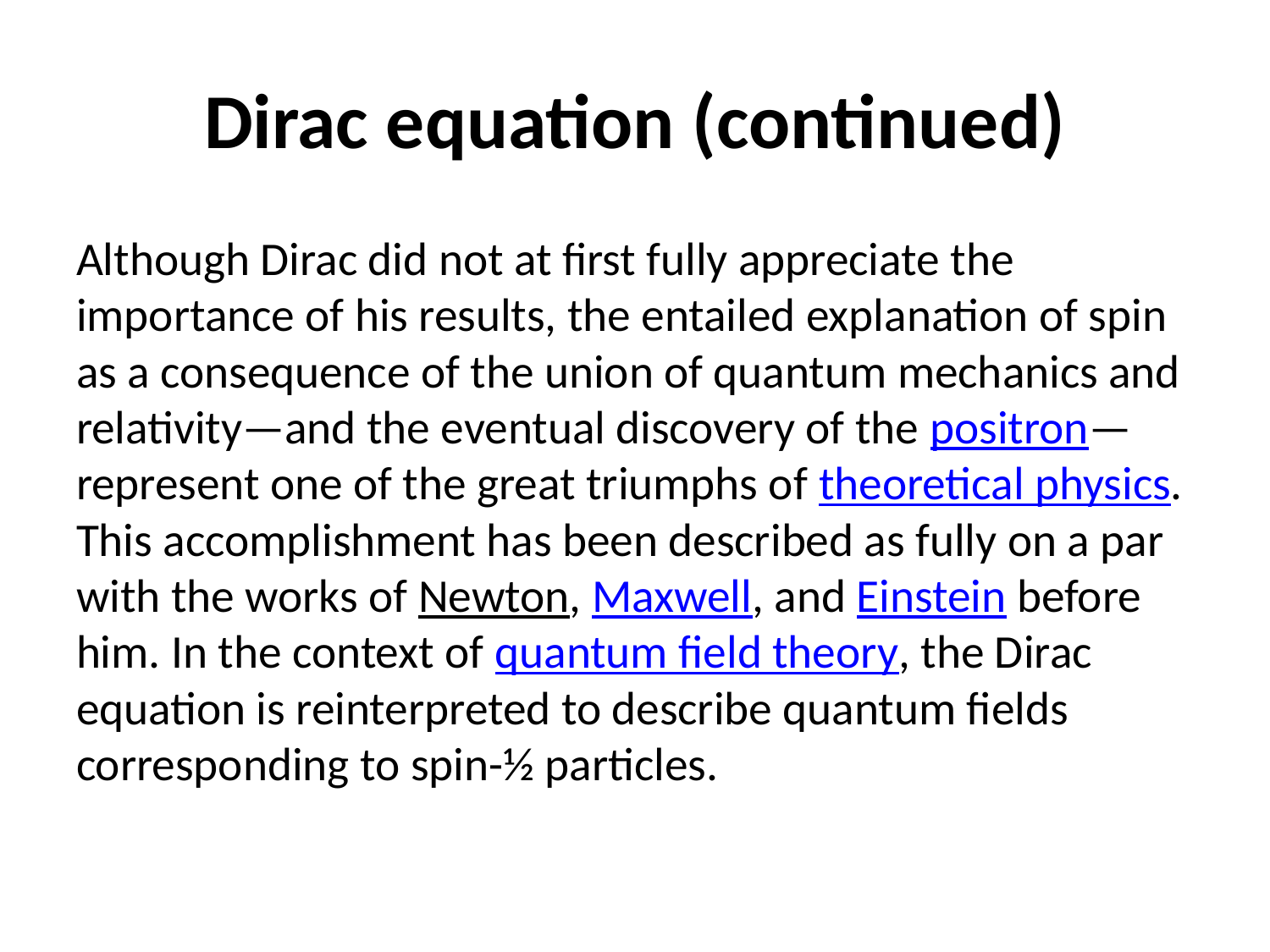

# Dirac equation (continued)
Although Dirac did not at first fully appreciate the importance of his results, the entailed explanation of spin as a consequence of the union of quantum mechanics and relativity—and the eventual discovery of the positron—represent one of the great triumphs of theoretical physics. This accomplishment has been described as fully on a par with the works of Newton, Maxwell, and Einstein before him. In the context of quantum field theory, the Dirac equation is reinterpreted to describe quantum fields corresponding to spin-½ particles.